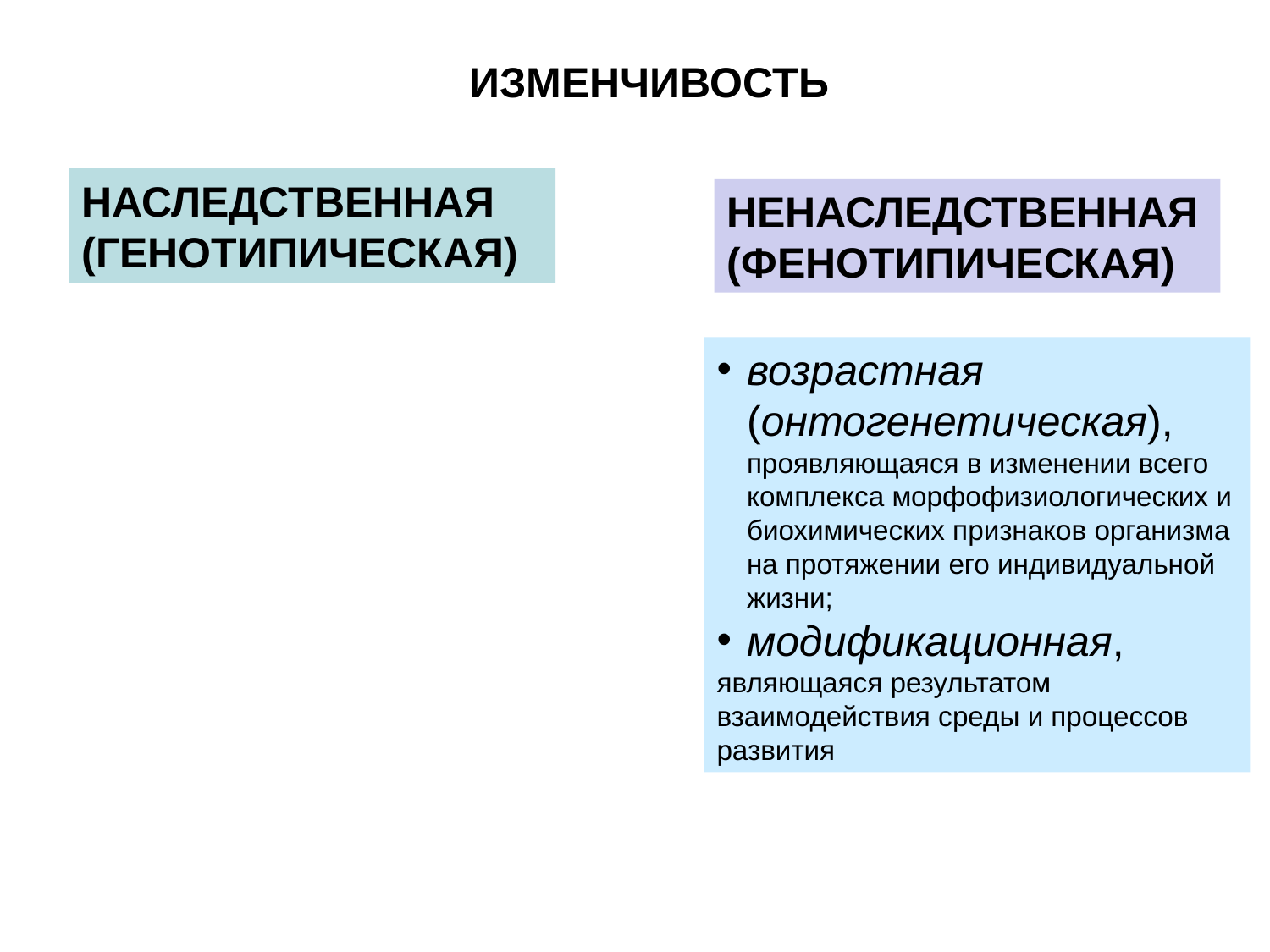

ИЗМЕНЧИВОСТЬ
НАСЛЕДСТВЕННАЯ (ГЕНОТИПИЧЕСКАЯ)
НЕНАСЛЕДСТВЕННАЯ(ФЕНОТИПИЧЕСКАЯ)
возрастная (онтогенетическая), проявляющаяся в изменении всего комплекса морфофизиологических и биохимических признаков организма на протяжении его индивидуальной жизни;
модификационная,
являющаяся результатом взаимодействия среды и процессов развития